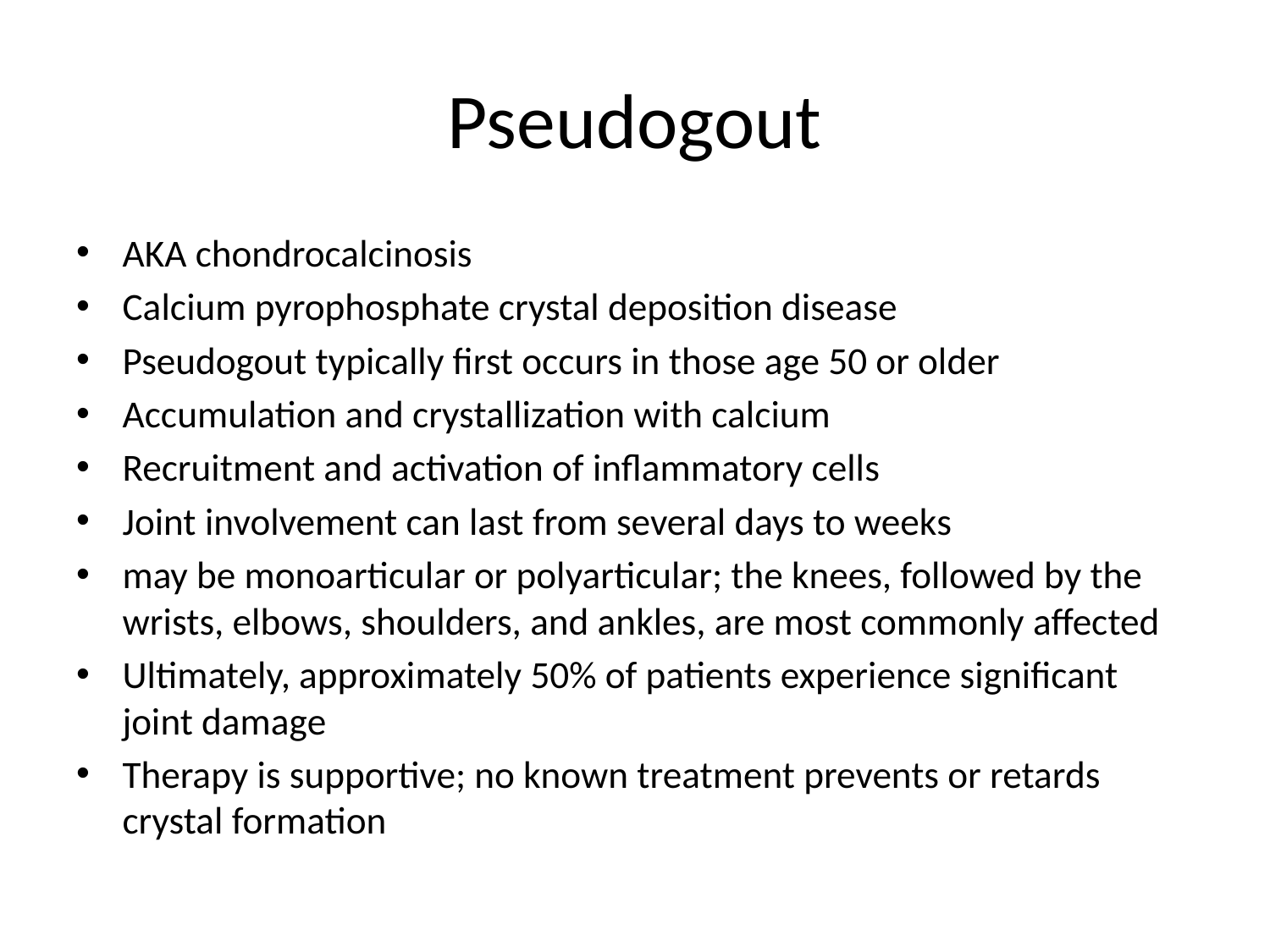

# Pseudogout
AKA chondrocalcinosis
Calcium pyrophosphate crystal deposition disease
Pseudogout typically first occurs in those age 50 or older
Accumulation and crystallization with calcium
Recruitment and activation of inflammatory cells
Joint involvement can last from several days to weeks
may be monoarticular or polyarticular; the knees, followed by the wrists, elbows, shoulders, and ankles, are most commonly affected
Ultimately, approximately 50% of patients experience significant joint damage
Therapy is supportive; no known treatment prevents or retards crystal formation